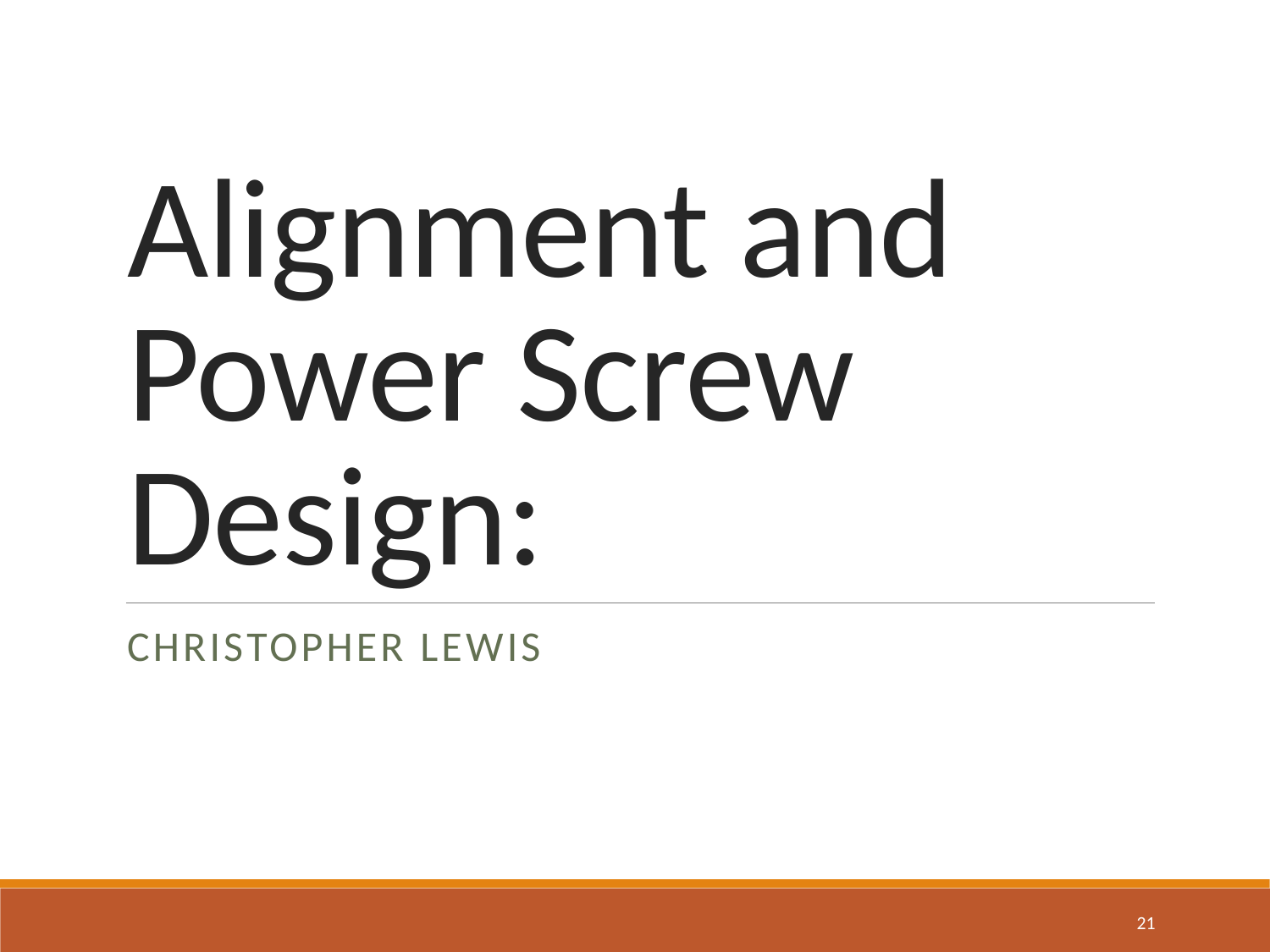

# Alignment and Power Screw Design:
Christopher Lewis
21